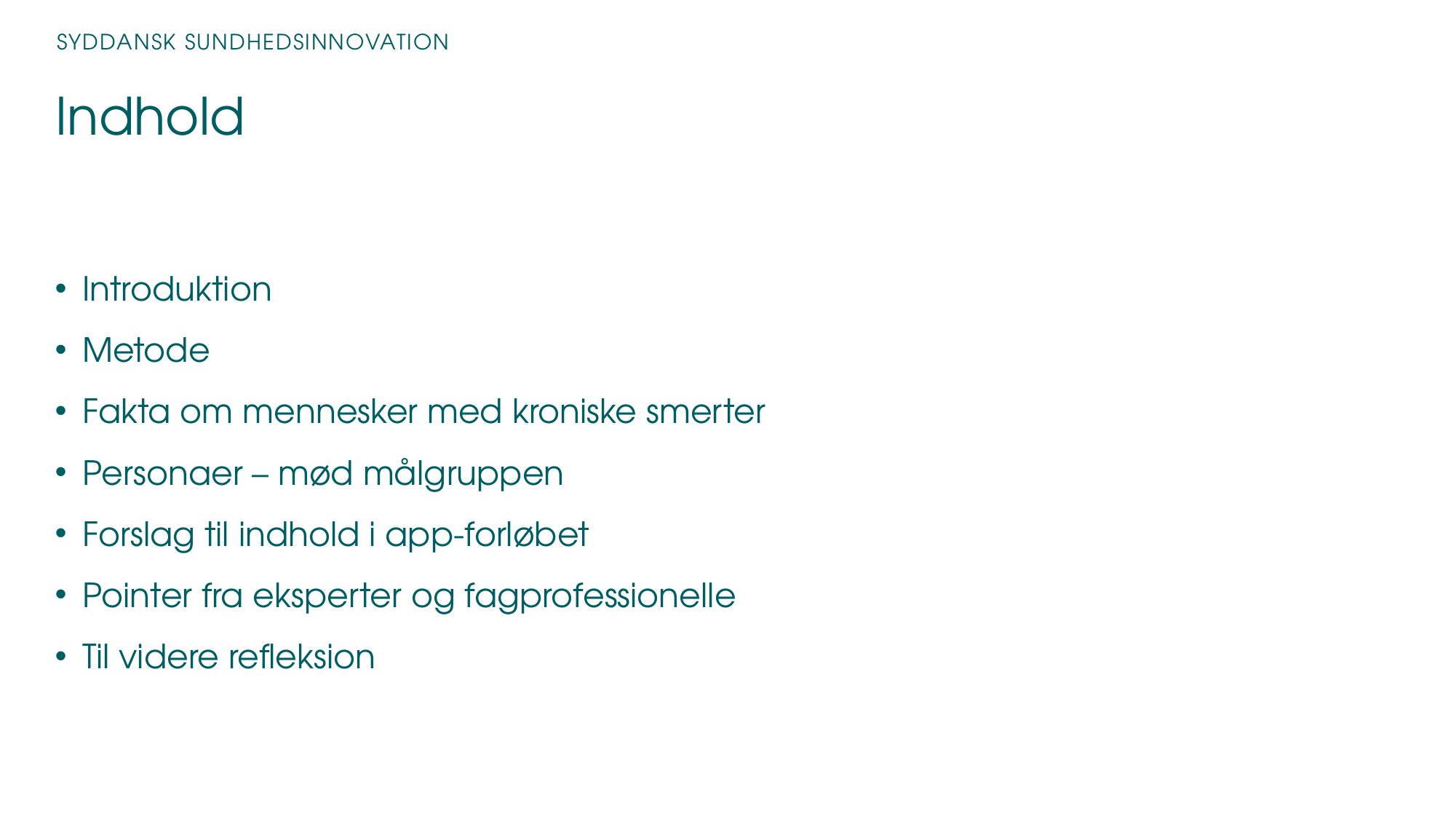

# Indhold

Introduktion
Metode
Fakta om mennesker med kroniske smerter
Personaer – mød målgruppen
Forslag til indhold i app-forløbet
Pointer fra eksperter og fagprofessionelle
Til videre refleksion